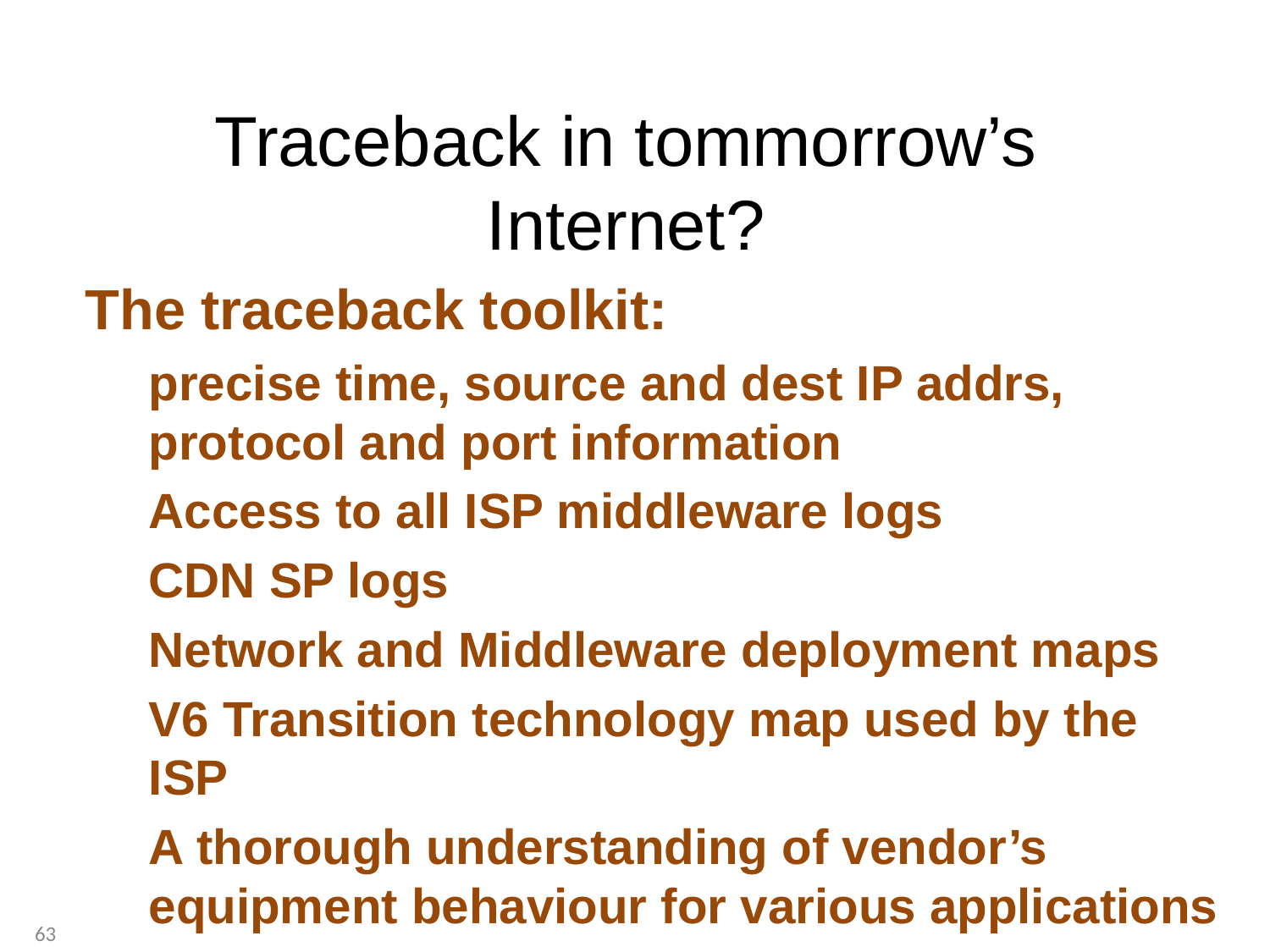

# Traceback in tommorrow’s Internet?
The traceback toolkit:
precise time, source and dest IP addrs, protocol and port information
Access to all ISP middleware logs
CDN SP logs
Network and Middleware deployment maps
V6 Transition technology map used by the ISP
A thorough understanding of vendor’s equipment behaviour for various applications
A thorough understanding of application behaviours
63